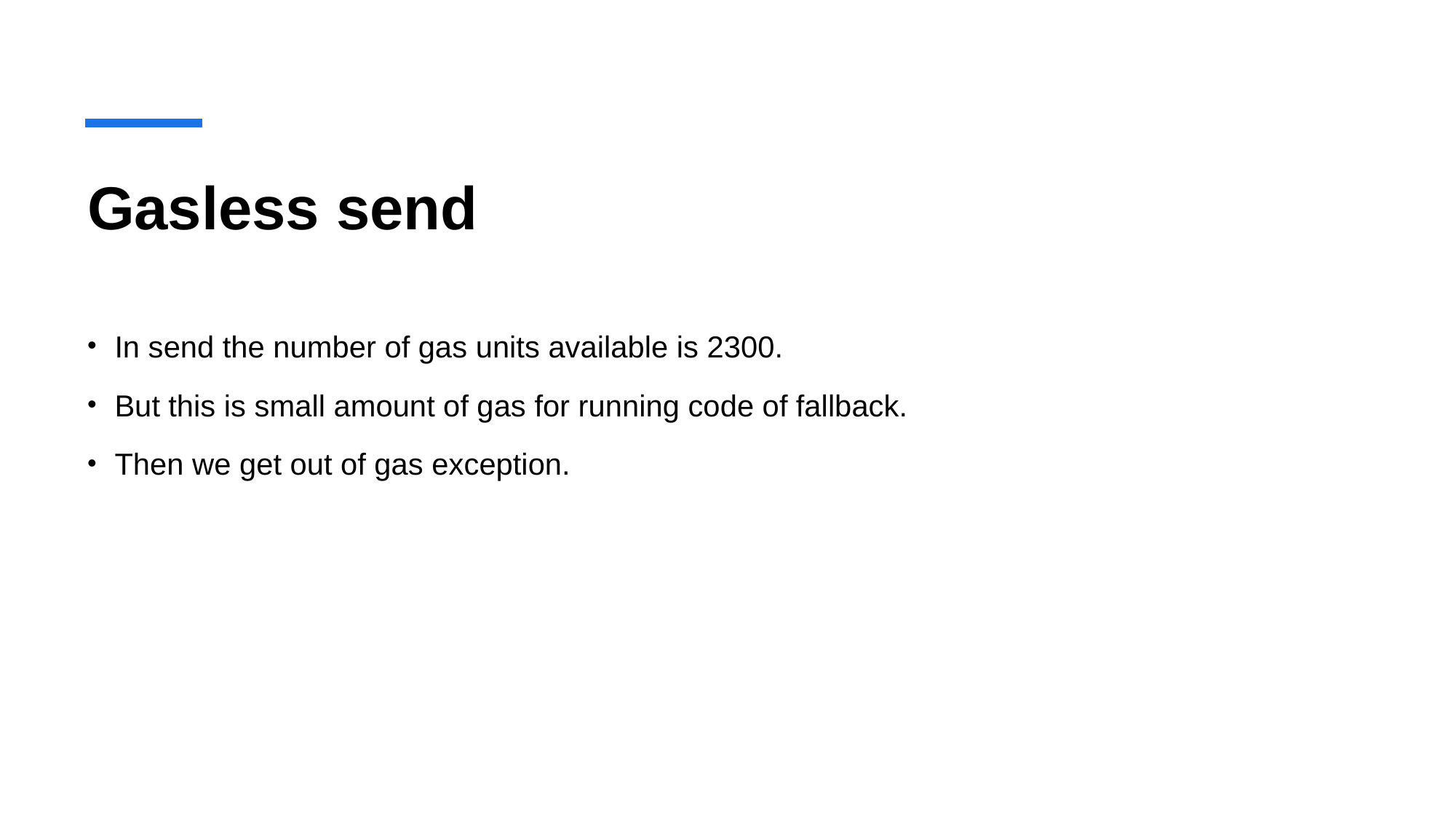

# Gasless send
In send the number of gas units available is 2300.
But this is small amount of gas for running code of fallback.
Then we get out of gas exception.